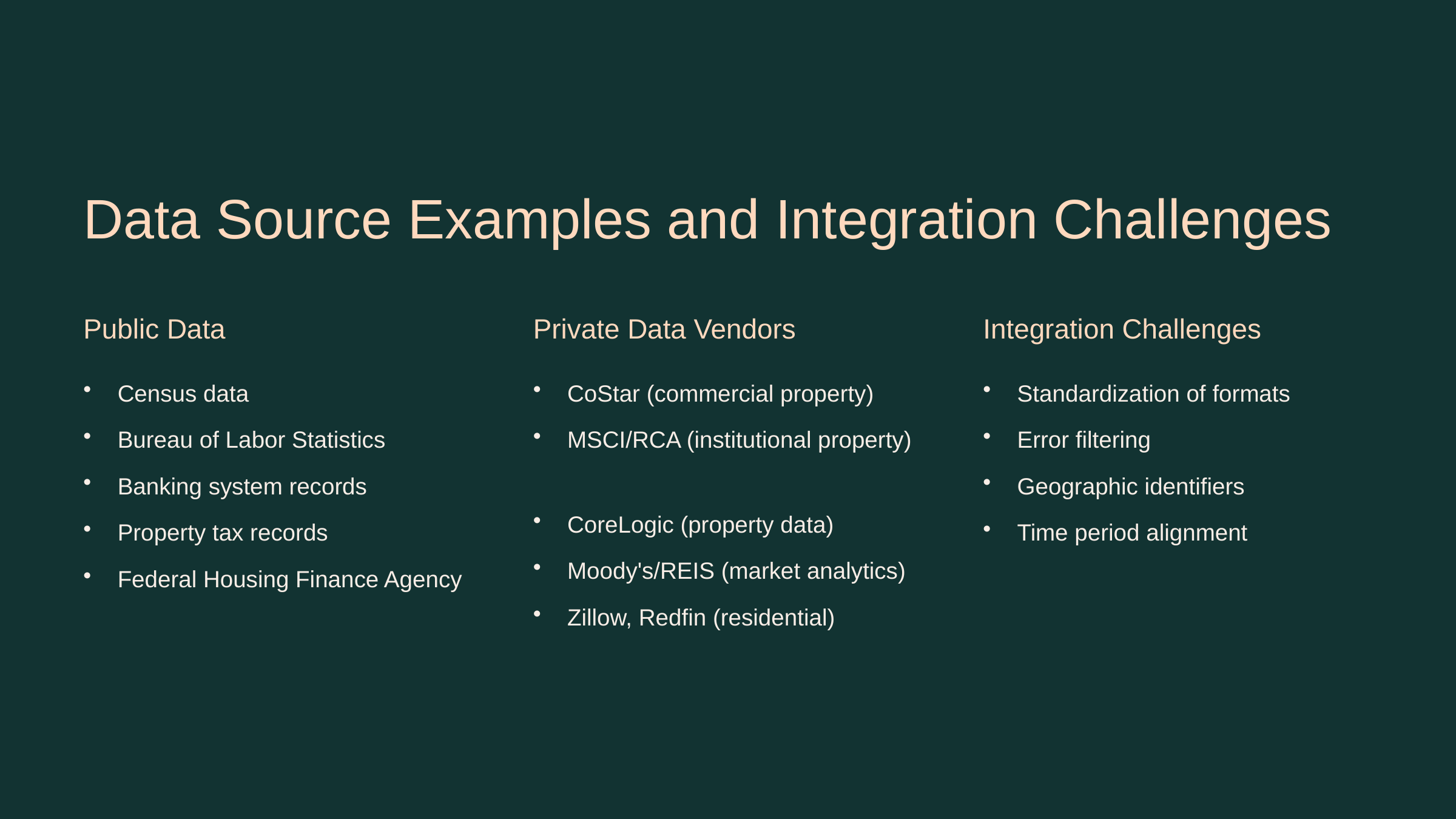

Data Source Examples and Integration Challenges
Public Data
Private Data Vendors
Integration Challenges
Census data
CoStar (commercial property)
Standardization of formats
Bureau of Labor Statistics
MSCI/RCA (institutional property)
Error filtering
Banking system records
Geographic identifiers
CoreLogic (property data)
Property tax records
Time period alignment
Moody's/REIS (market analytics)
Federal Housing Finance Agency
Zillow, Redfin (residential)